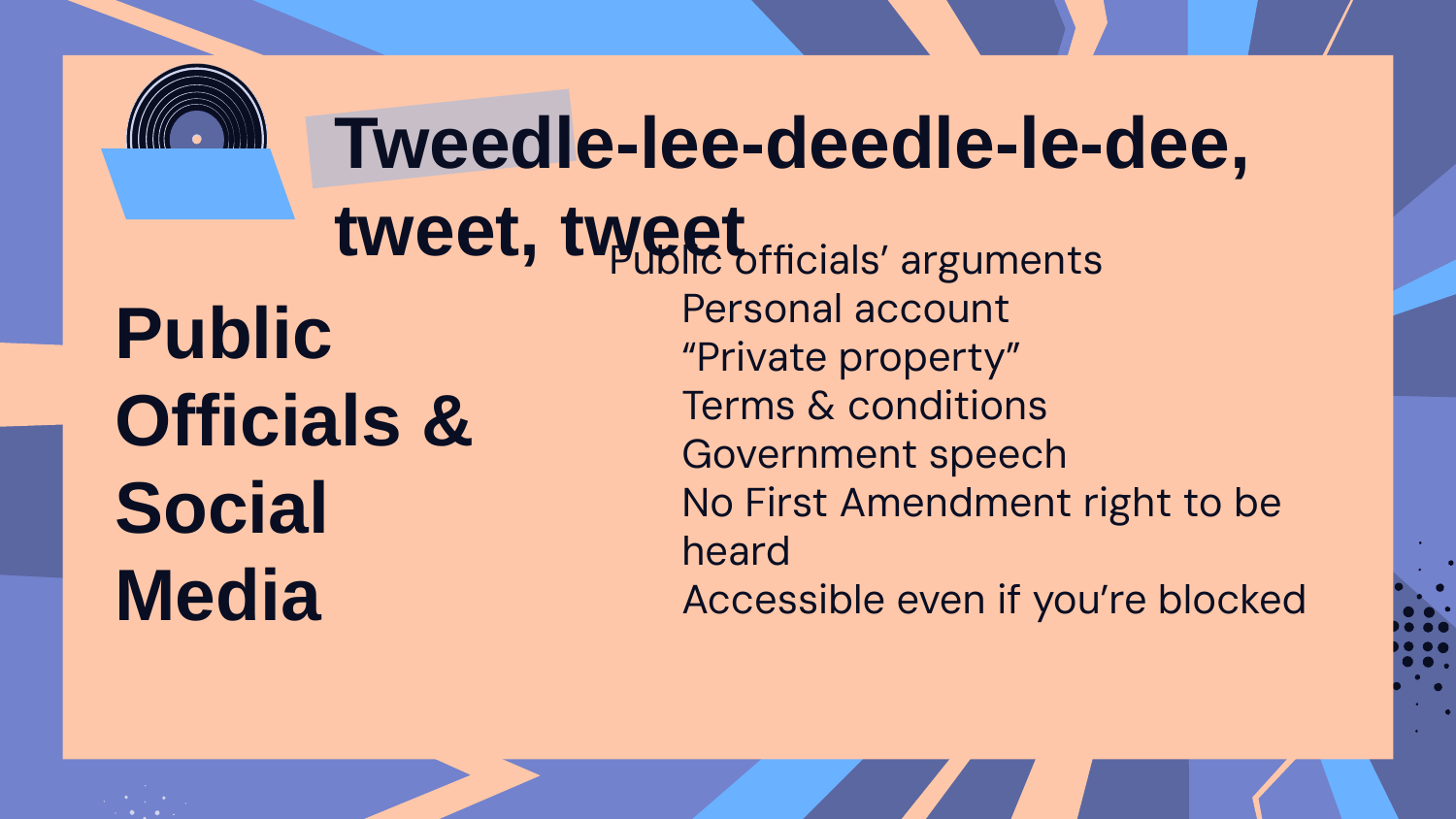

# Tweedle-lee-deedle-le-dee, tweet, tweet

Public officials’ arguments
Personal account
“Private property”
Terms & conditions
Government speech
No First Amendment right to be heard
Accessible even if you’re blocked

Public Officials & Social Media